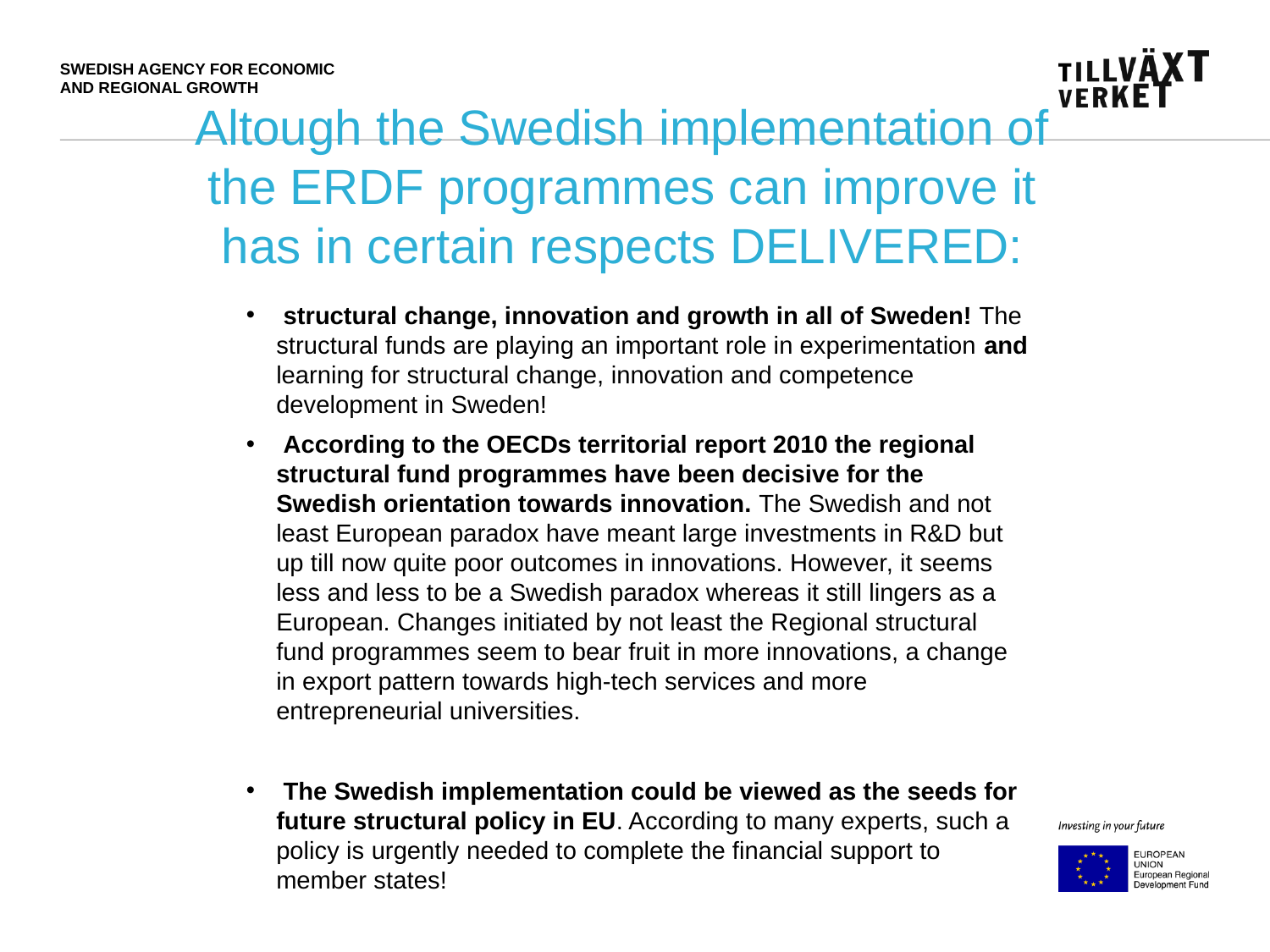

Altough the Swedish implementation of
the ERDF programmes can improve it has in certain respects DELIVERED:
 structural change, innovation and growth in all of Sweden! The structural funds are playing an important role in experimentation and learning for structural change, innovation and competence development in Sweden!
 According to the OECDs territorial report 2010 the regional structural fund programmes have been decisive for the Swedish orientation towards innovation. The Swedish and not least European paradox have meant large investments in R&D but up till now quite poor outcomes in innovations. However, it seems less and less to be a Swedish paradox whereas it still lingers as a European. Changes initiated by not least the Regional structural fund programmes seem to bear fruit in more innovations, a change in export pattern towards high-tech services and more entrepreneurial universities.

 The Swedish implementation could be viewed as the seeds for future structural policy in EU. According to many experts, such a policy is urgently needed to complete the financial support to member states!